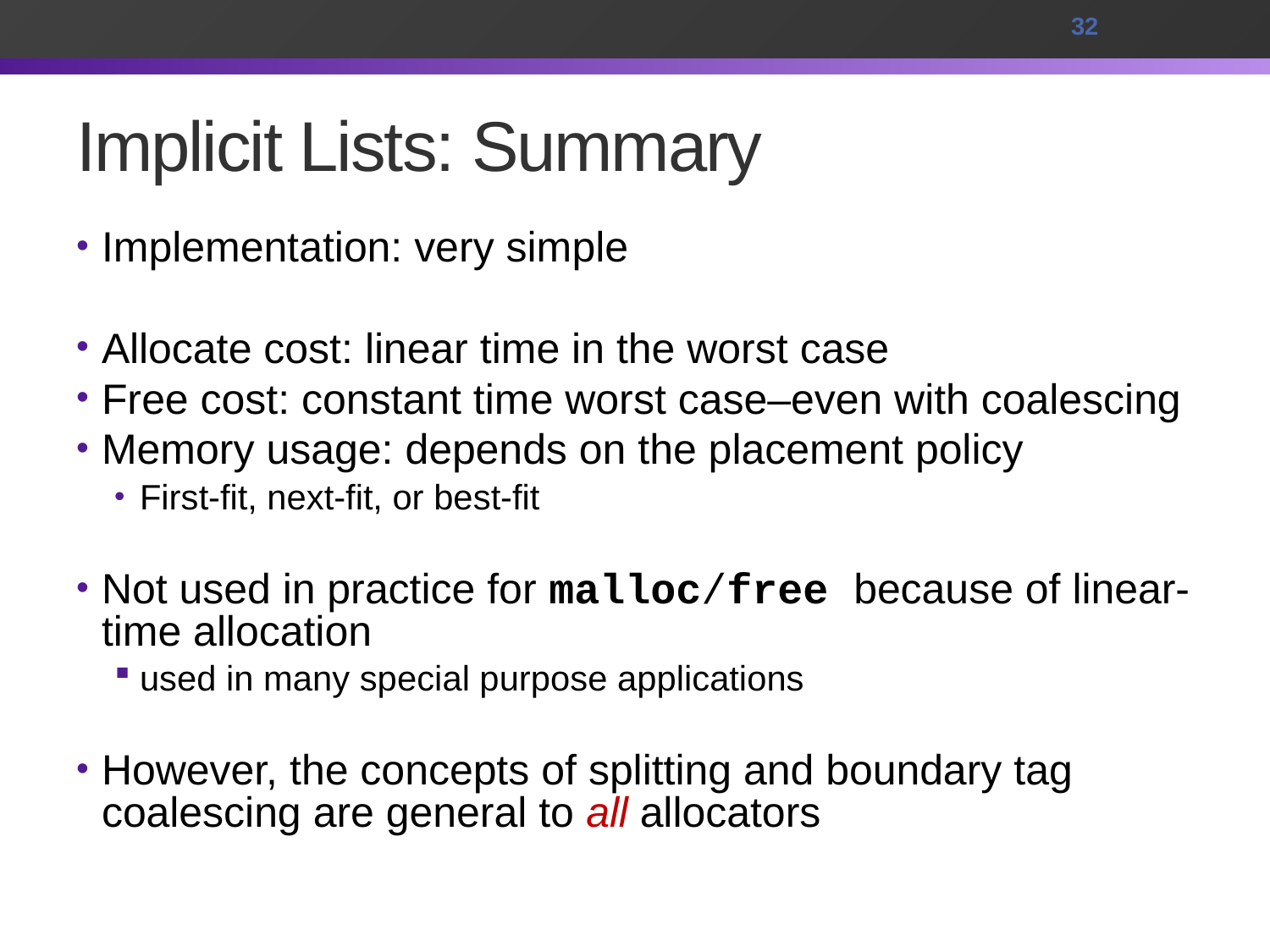

32
# Implicit Lists: Summary
Implementation: very simple

Allocate cost: linear time in the worst case
Free cost: constant time worst case–even with coalescing
Memory usage: depends on the placement policy
First-fit, next-fit, or best-fit

Not used in practice for malloc/free because of linear-time allocation
used in many special purpose applications

However, the concepts of splitting and boundary tag coalescing are general to all allocators